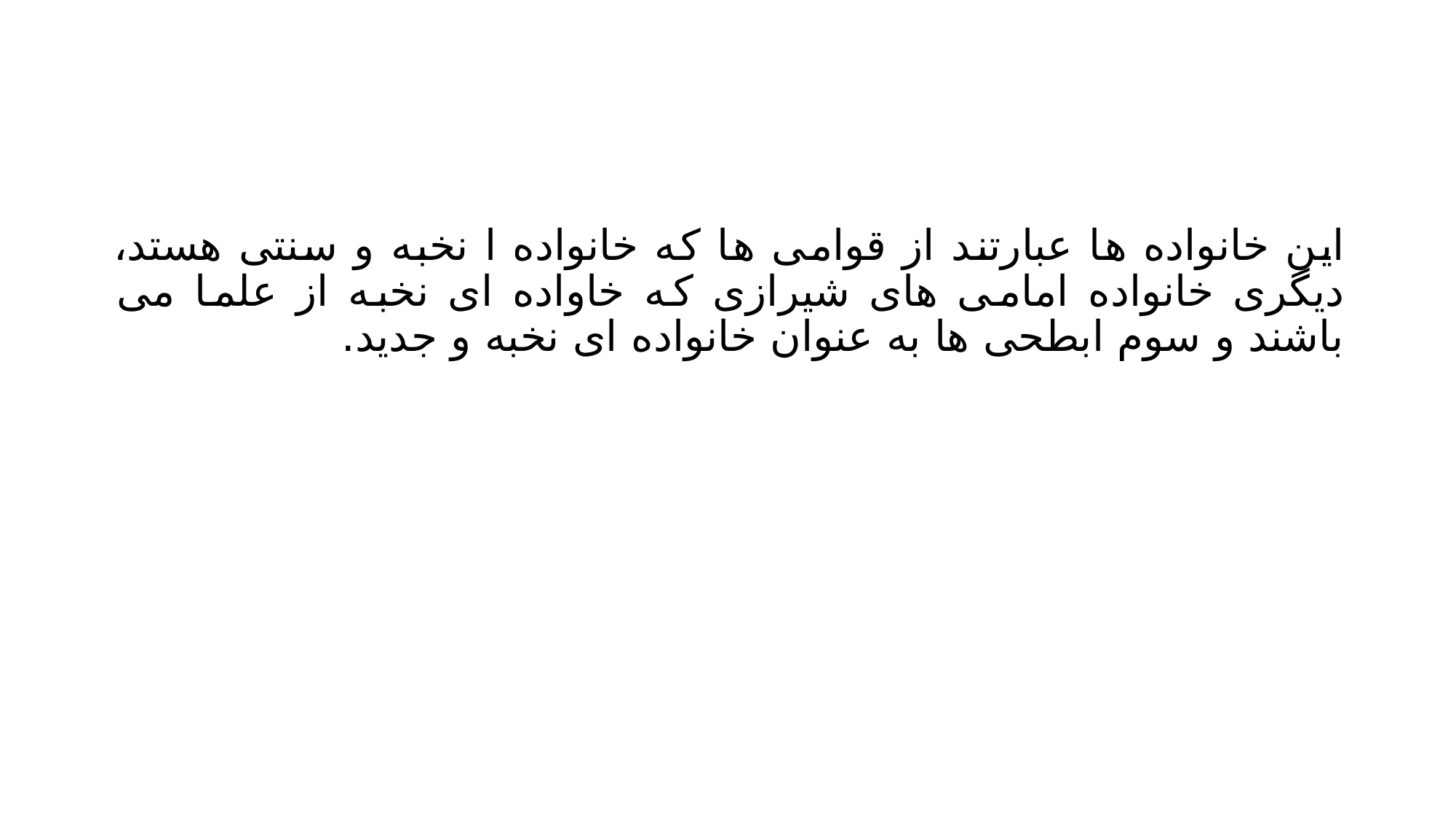

#
این خانواده ها عبارتند از قوامی ها که خانواده ا نخبه و سنتی هستد، دیگری خانواده امامی های شیرازی که خاواده ای نخبه از علما می باشند و سوم ابطحی ها به عنوان خانواده ای نخبه و جدید.